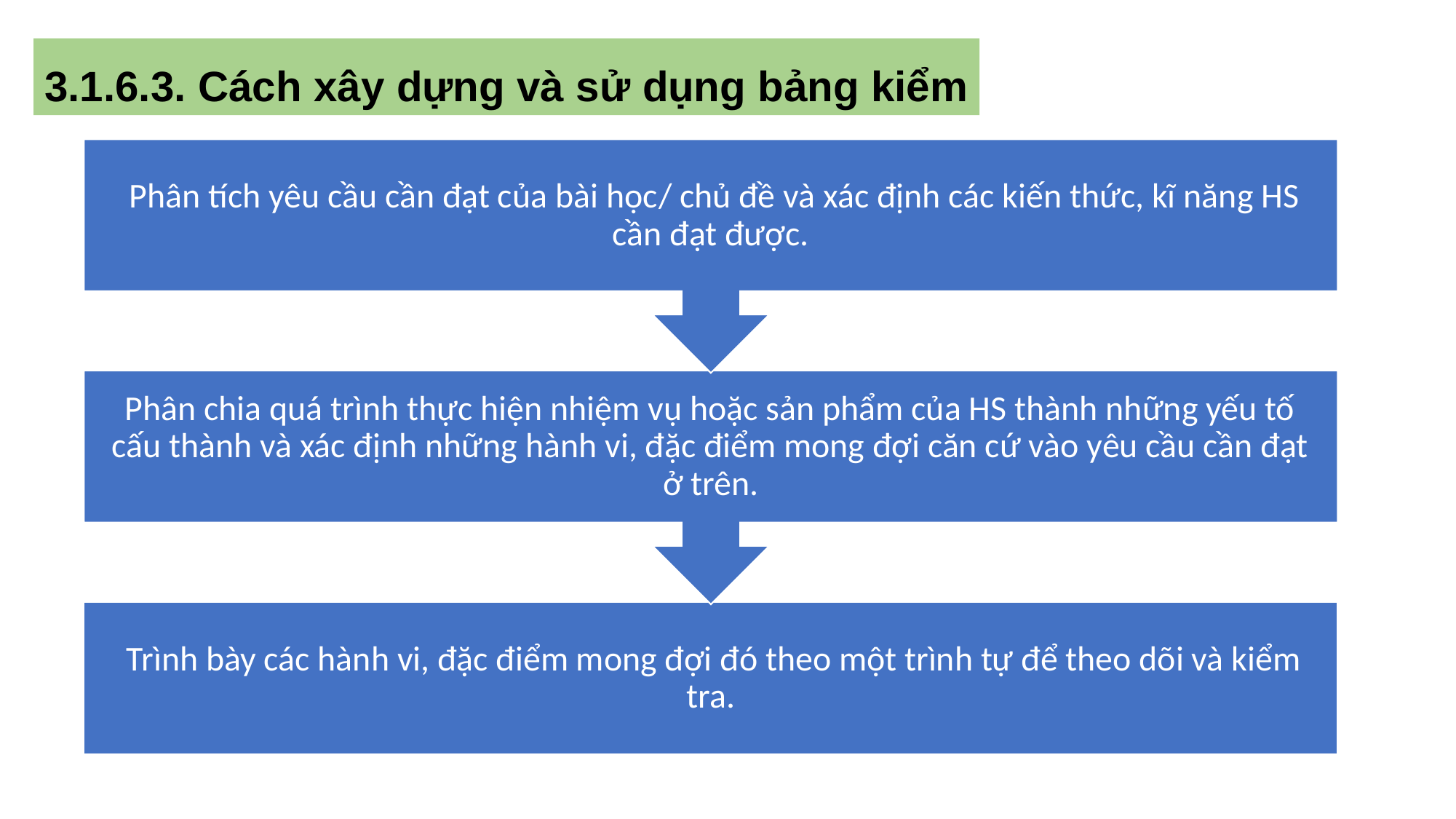

3.1.6.3. Cách xây dựng và sử dụng bảng kiểm
 Trình bày các hành vi, đặc điểm mong đợi đó theo một trình tự để theo dõi và kiểm tra.
Phân chia quá trình thực hiện nhiệm vụ hoặc sản phẩm của HS thành những yếu tố cấu thành và xác định những hành vi, đặc điểm mong đợi căn cứ vào yêu cầu cần đạt ở trên.
 Phân tích yêu cầu cần đạt của bài học/ chủ đề và xác định các kiến thức, kĩ năng HS cần đạt được.